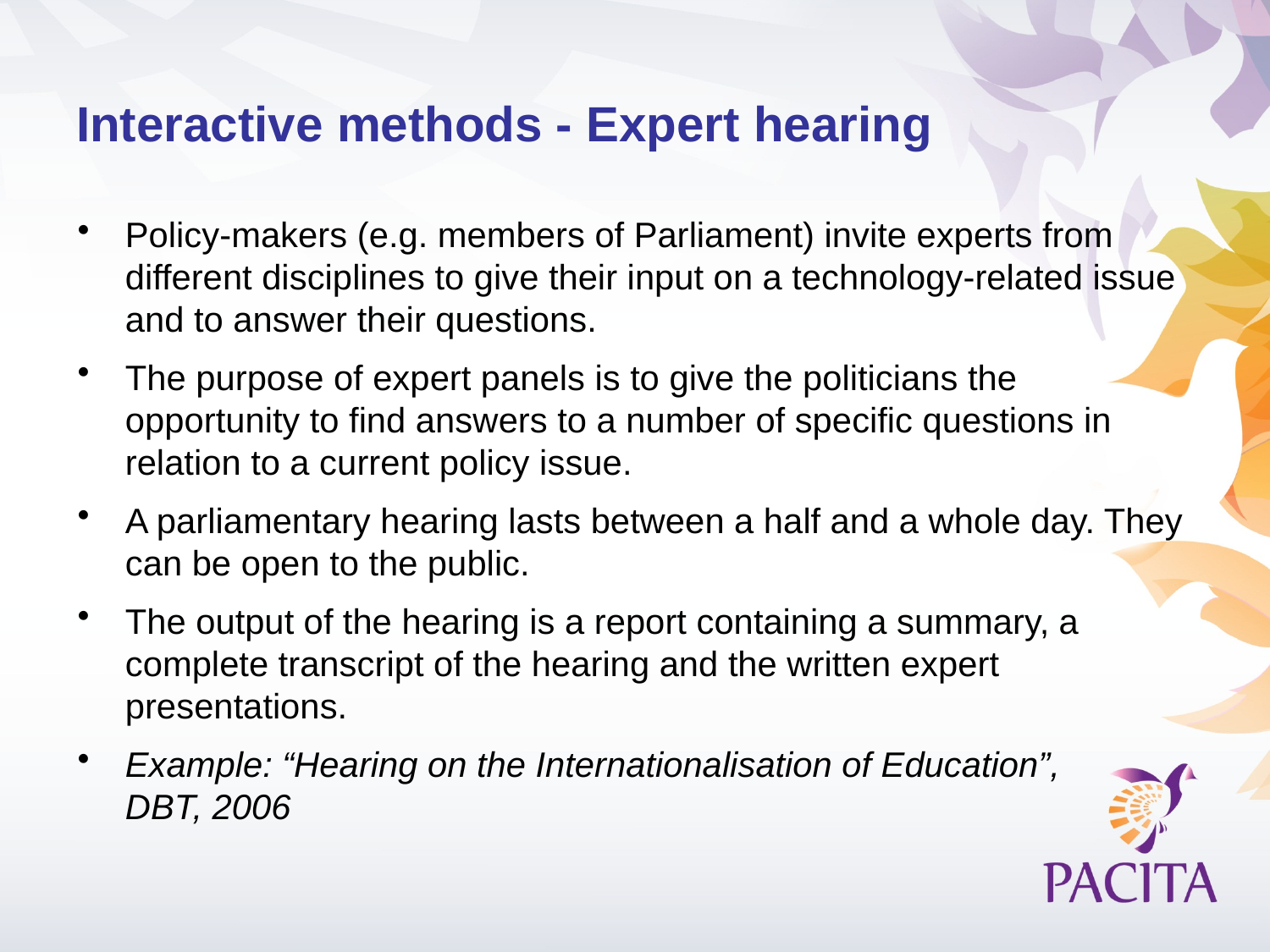

# Interactive methods - Expert hearing
Policy-makers (e.g. members of Parliament) invite experts from different disciplines to give their input on a technology-related issue and to answer their questions.
The purpose of expert panels is to give the politicians the opportunity to find answers to a number of specific questions in relation to a current policy issue.
A parliamentary hearing lasts between a half and a whole day. They can be open to the public.
The output of the hearing is a report containing a summary, a complete transcript of the hearing and the written expert presentations.
Example: “Hearing on the Internationalisation of Education”,
DBT, 2006